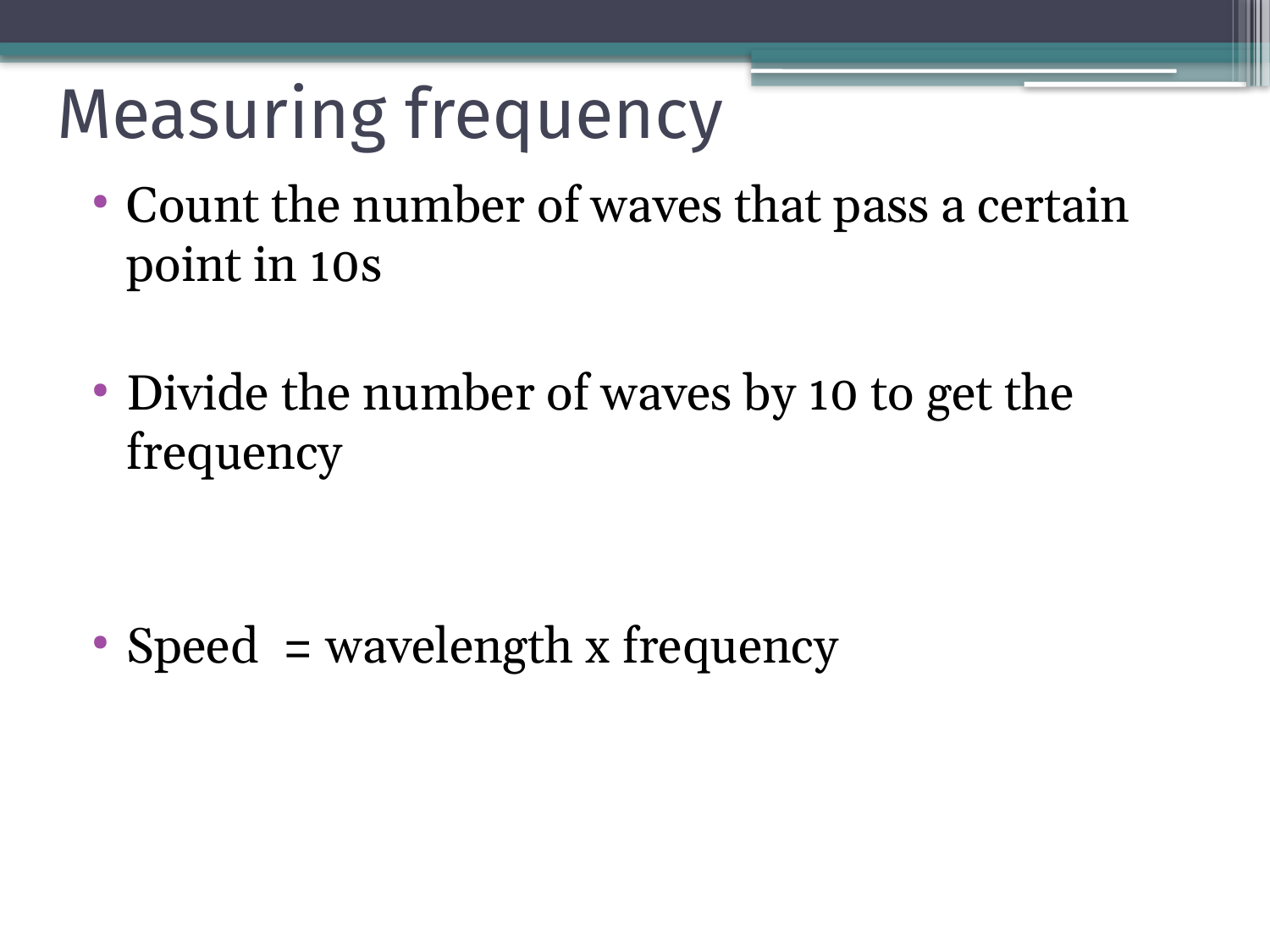

# Measuring frequency
Count the number of waves that pass a certain point in 10s

Divide the number of waves by 10 to get the frequency

Speed  = wavelength x frequency